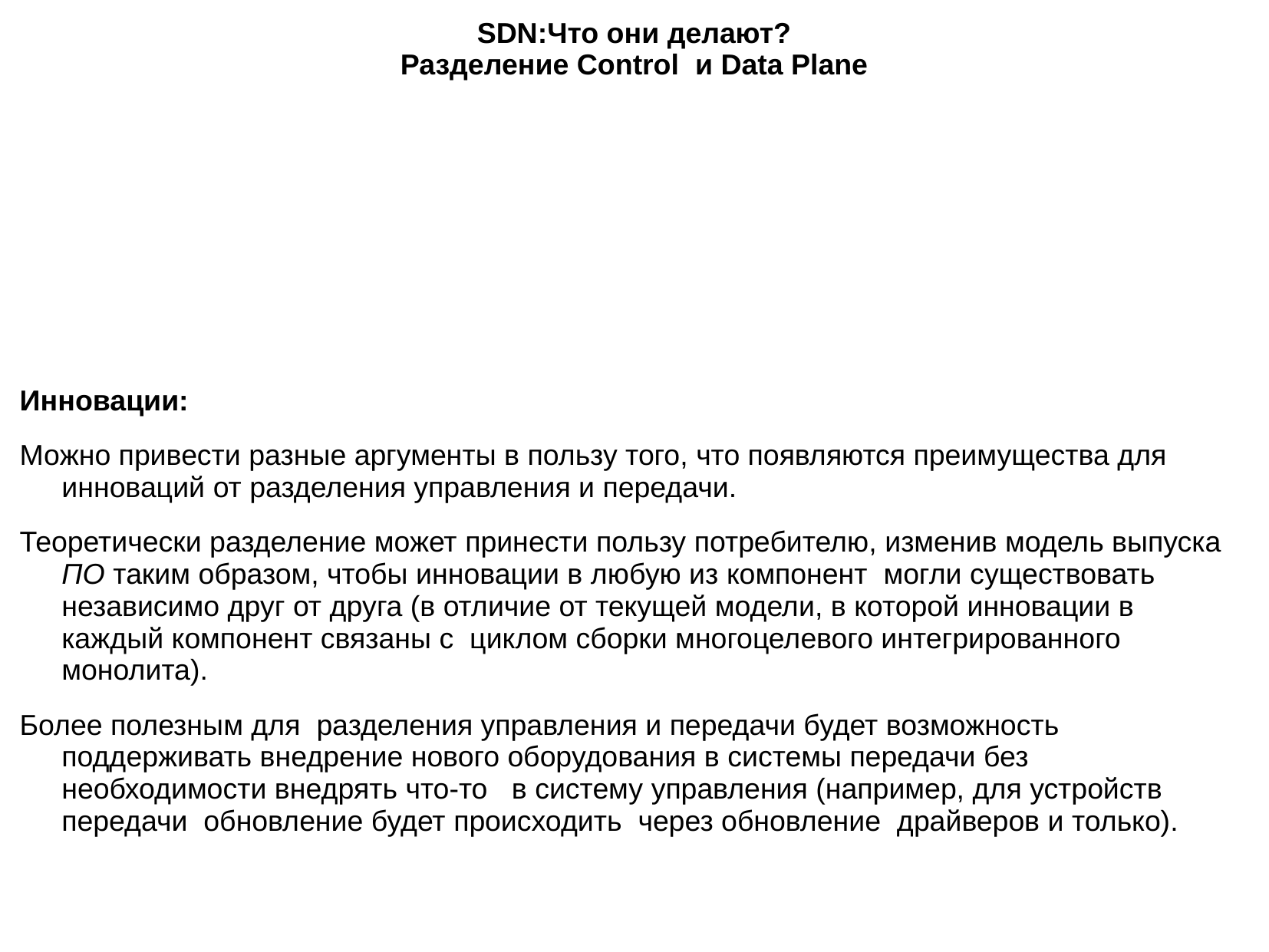

SDN:Что они делают?
Разделение Control  и Data Plane

Инновации:
Можно привести разные аргументы в пользу того, что появляются преимущества для инноваций от разделения управления и передачи.
Теоретически разделение может принести пользу потребителю, изменив модель выпуска ПО таким образом, чтобы инновации в любую из компонент  могли существовать независимо друг от друга (в отличие от текущей модели, в которой инновации в каждый компонент связаны с  циклом сборки многоцелевого интегрированного монолита).
Более полезным для  разделения управления и передачи будет возможность поддерживать внедрение нового оборудования в системы передачи без необходимости внедрять что-то   в систему управления (например, для устройств передачи  обновление будет происходить  через обновление  драйверов и только).